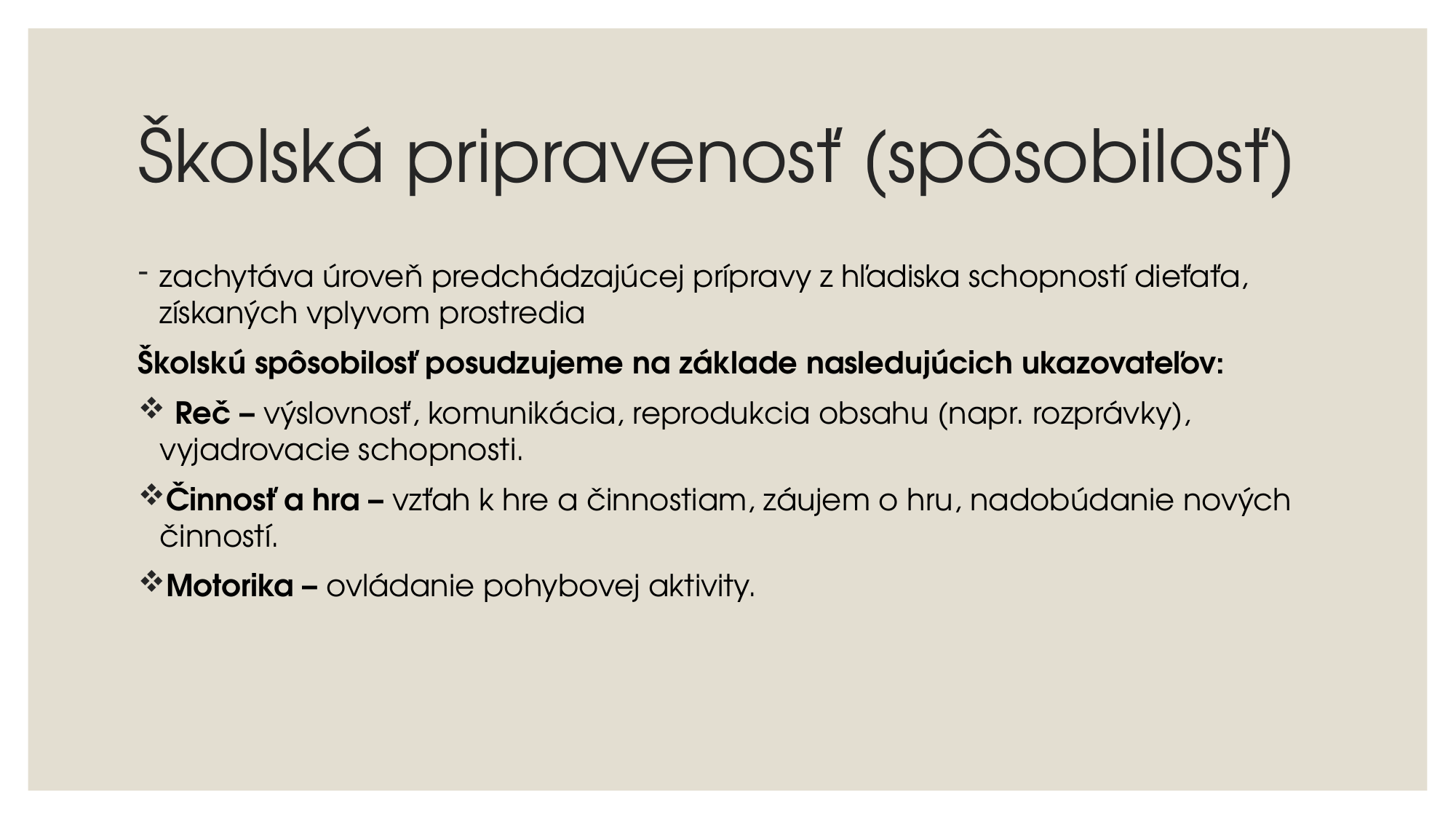

# Školská pripravenosť (spôsobilosť)
zachytáva úroveň predchádzajúcej prípravy z hľadiska schopností dieťaťa, získaných vplyvom prostredia
Školskú spôsobilosť posudzujeme na základe nasledujúcich ukazovateľov:
 Reč – výslovnosť, komunikácia, reprodukcia obsahu (napr. rozprávky), vyjadrovacie schopnosti.
Činnosť a hra – vzťah k hre a činnostiam, záujem o hru, nadobúdanie nových činností.
Motorika – ovládanie pohybovej aktivity.